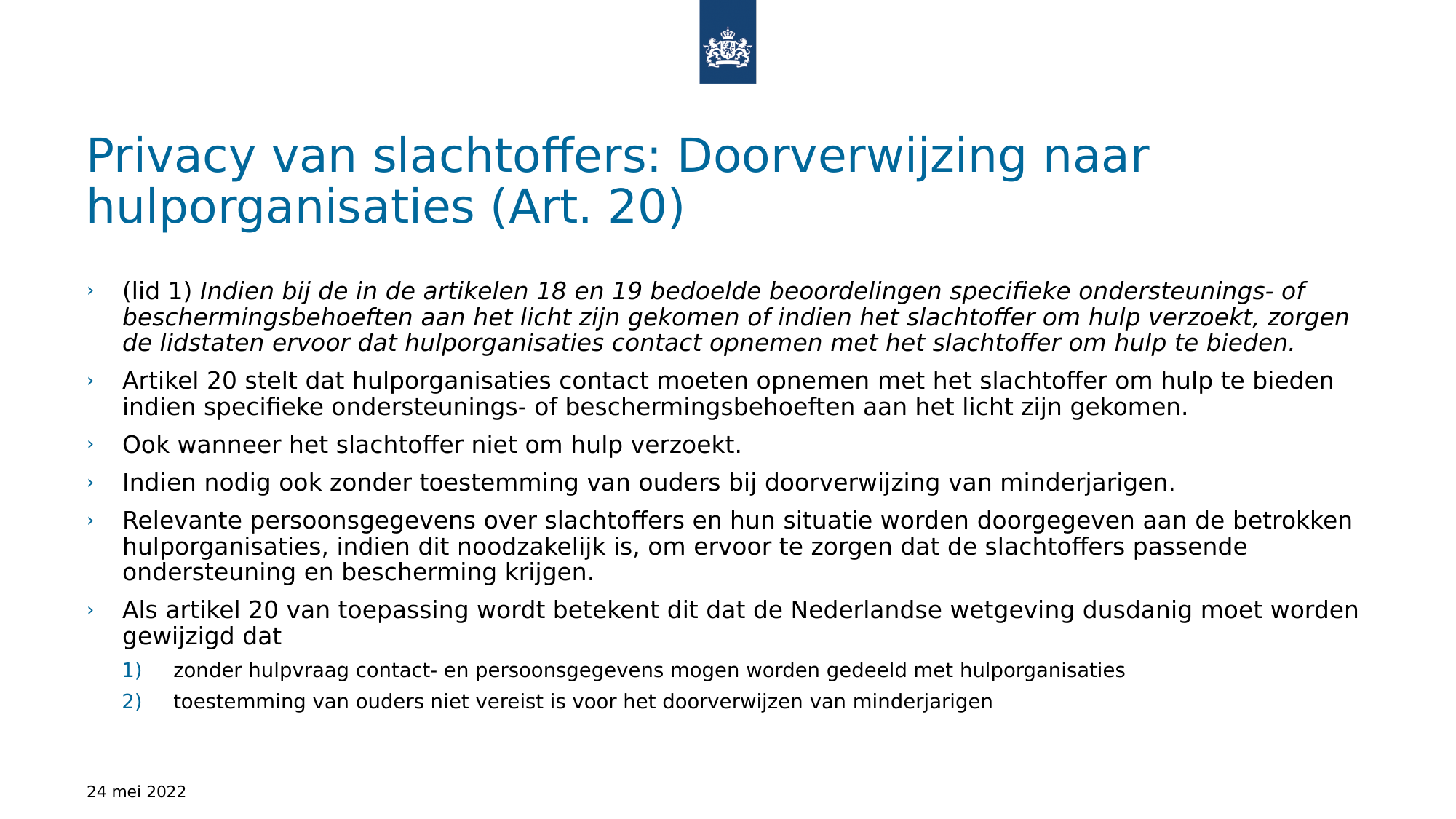

# Privacy van slachtoffers: Doorverwijzing naar hulporganisaties (Art. 20)
(lid 1) Indien bij de in de artikelen 18 en 19 bedoelde beoordelingen specifieke ondersteunings- of beschermingsbehoeften aan het licht zijn gekomen of indien het slachtoffer om hulp verzoekt, zorgen de lidstaten ervoor dat hulporganisaties contact opnemen met het slachtoffer om hulp te bieden.
Artikel 20 stelt dat hulporganisaties contact moeten opnemen met het slachtoffer om hulp te bieden indien specifieke ondersteunings- of beschermingsbehoeften aan het licht zijn gekomen.
Ook wanneer het slachtoffer niet om hulp verzoekt.
Indien nodig ook zonder toestemming van ouders bij doorverwijzing van minderjarigen.
Relevante persoonsgegevens over slachtoffers en hun situatie worden doorgegeven aan de betrokken hulporganisaties, indien dit noodzakelijk is, om ervoor te zorgen dat de slachtoffers passende ondersteuning en bescherming krijgen.
Als artikel 20 van toepassing wordt betekent dit dat de Nederlandse wetgeving dusdanig moet worden gewijzigd dat
zonder hulpvraag contact- en persoonsgegevens mogen worden gedeeld met hulporganisaties
toestemming van ouders niet vereist is voor het doorverwijzen van minderjarigen
24 mei 2022